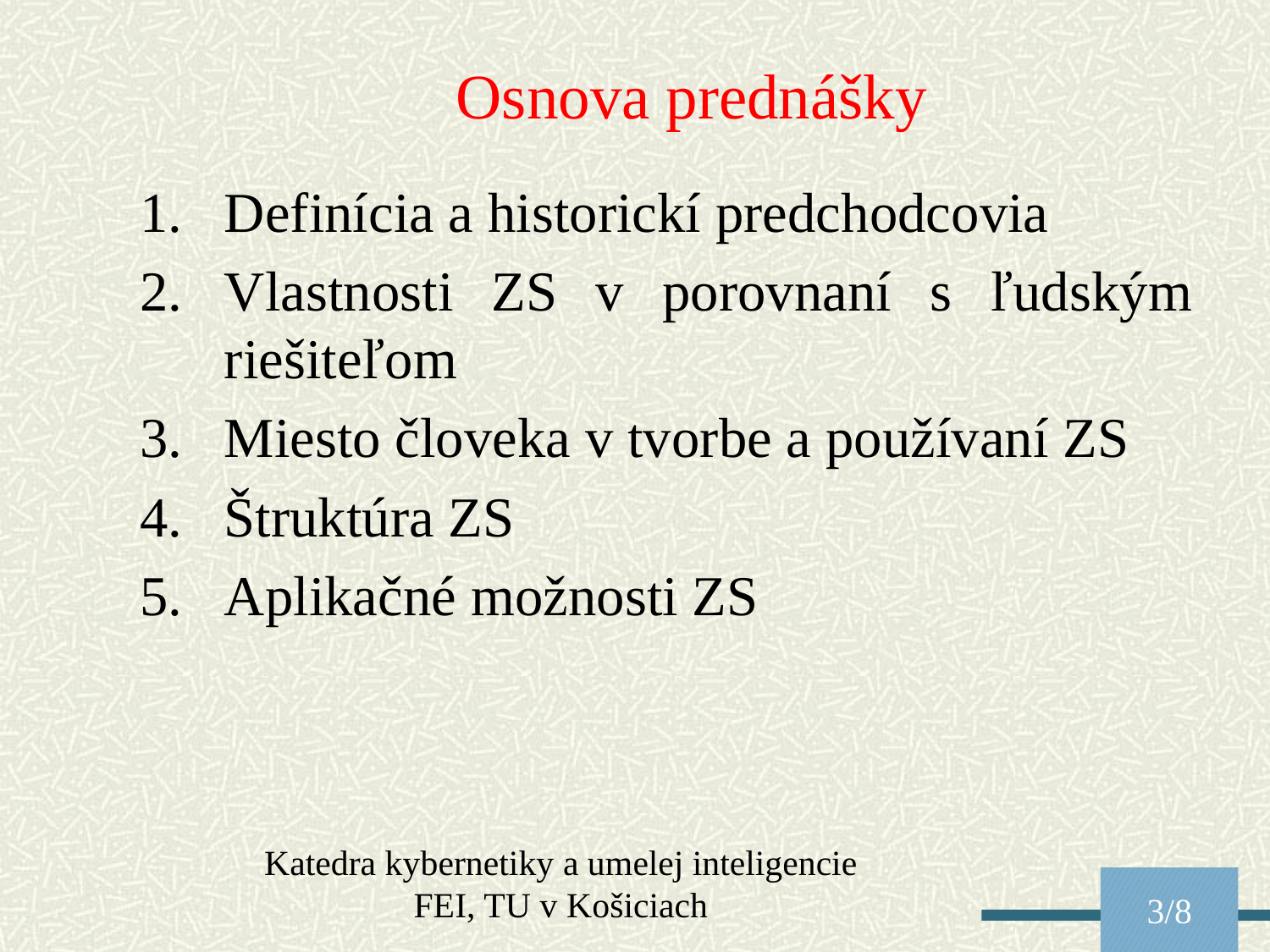

# Osnova prednášky
Definícia a historickí predchodcovia
Vlastnosti ZS v porovnaní s ľudským riešiteľom
Miesto človeka v tvorbe a používaní ZS
Štruktúra ZS
Aplikačné možnosti ZS

Katedra kybernetiky a umelej inteligencie FEI, TU v Košiciach
3/8